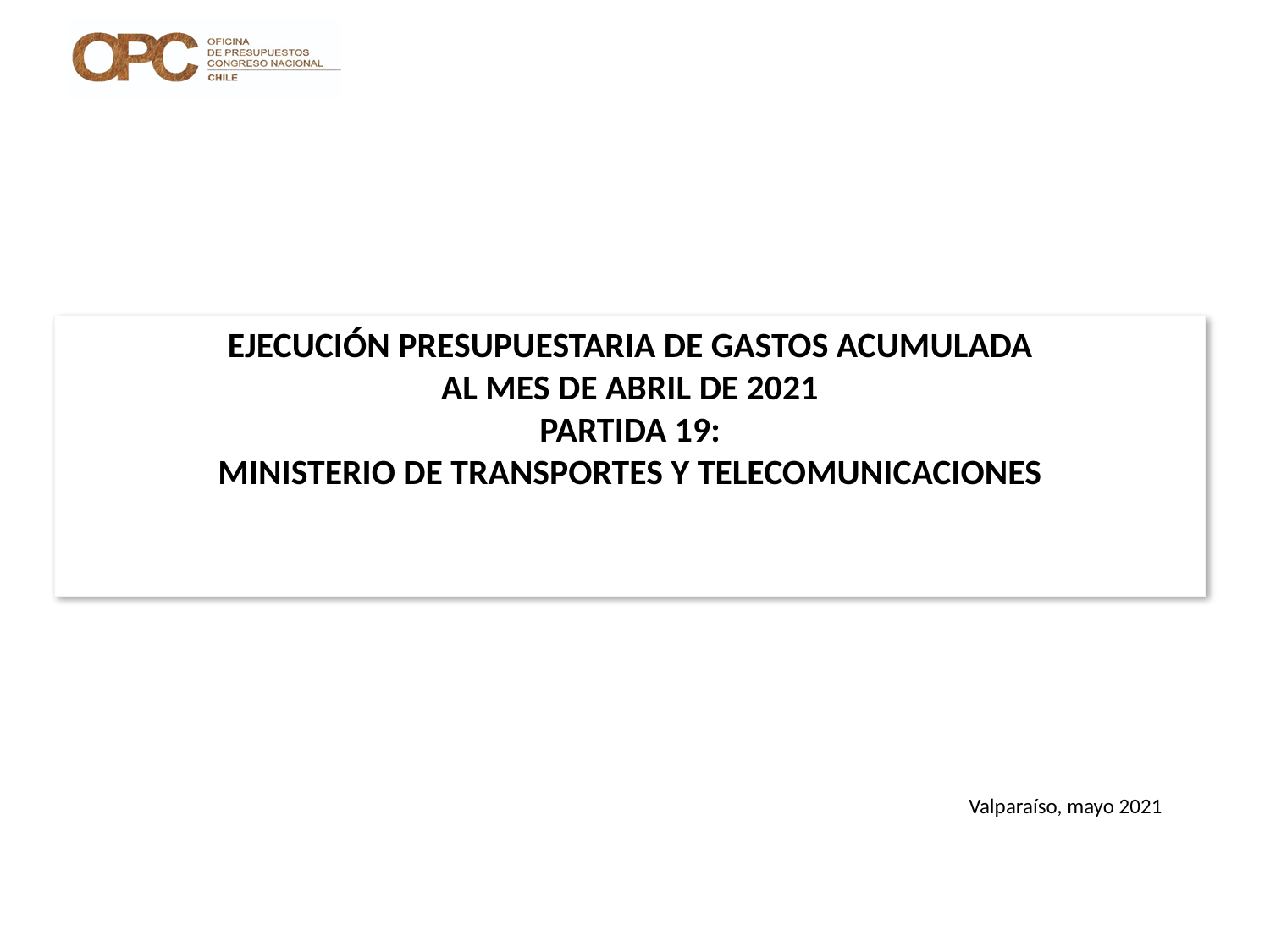

# EJECUCIÓN PRESUPUESTARIA DE GASTOS ACUMULADA AL MES DE ABRIL DE 2021 PARTIDA 19: MINISTERIO DE TRANSPORTES Y TELECOMUNICACIONES
Valparaíso, mayo 2021